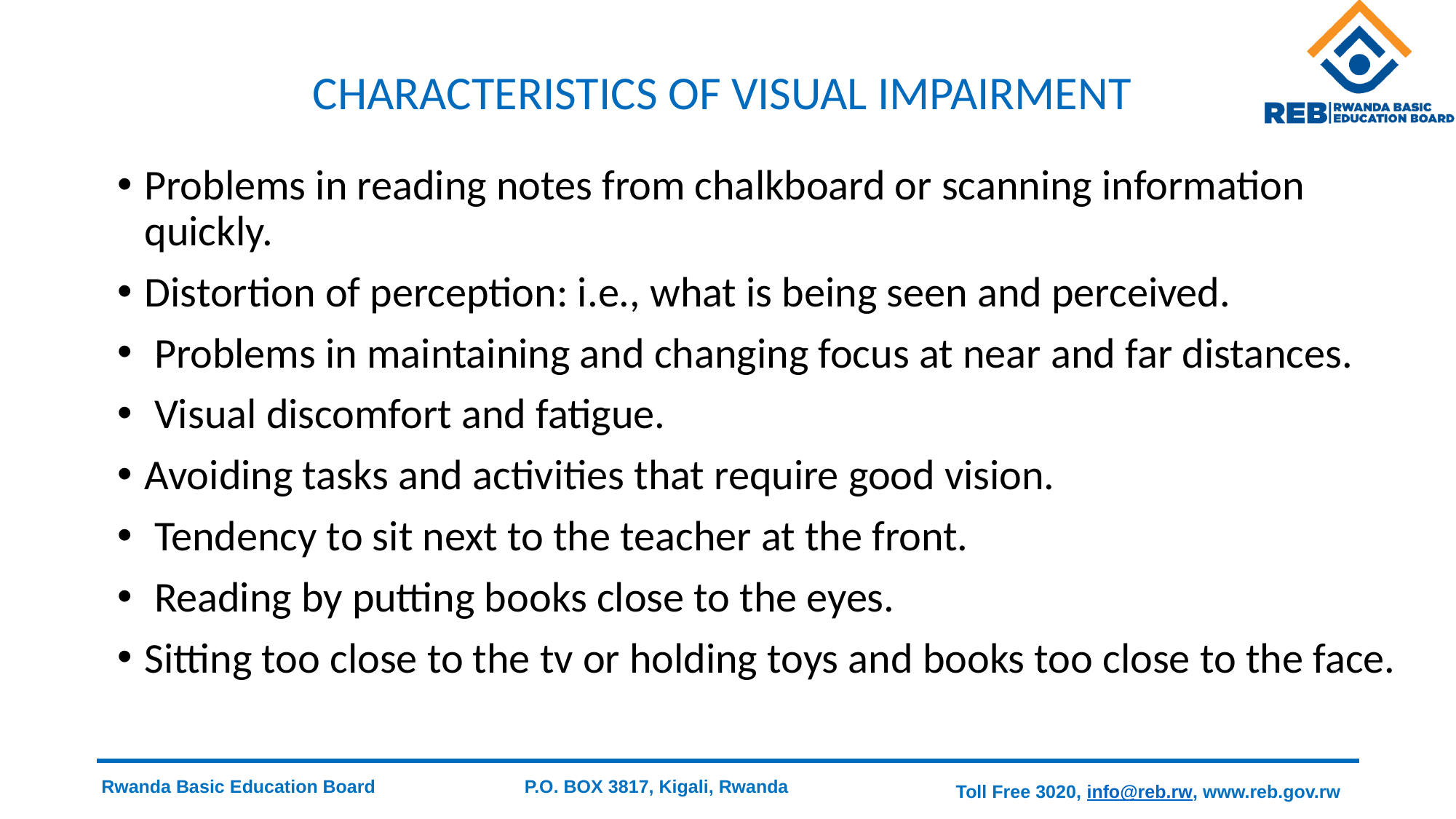

# CHARACTERISTICS OF VISUAL IMPAIRMENT
Problems in reading notes from chalkboard or scanning information quickly.
Distortion of perception: i.e., what is being seen and perceived.
 Problems in maintaining and changing focus at near and far distances.
 Visual discomfort and fatigue.
Avoiding tasks and activities that require good vision.
 Tendency to sit next to the teacher at the front.
 Reading by putting books close to the eyes.
Sitting too close to the tv or holding toys and books too close to the face.